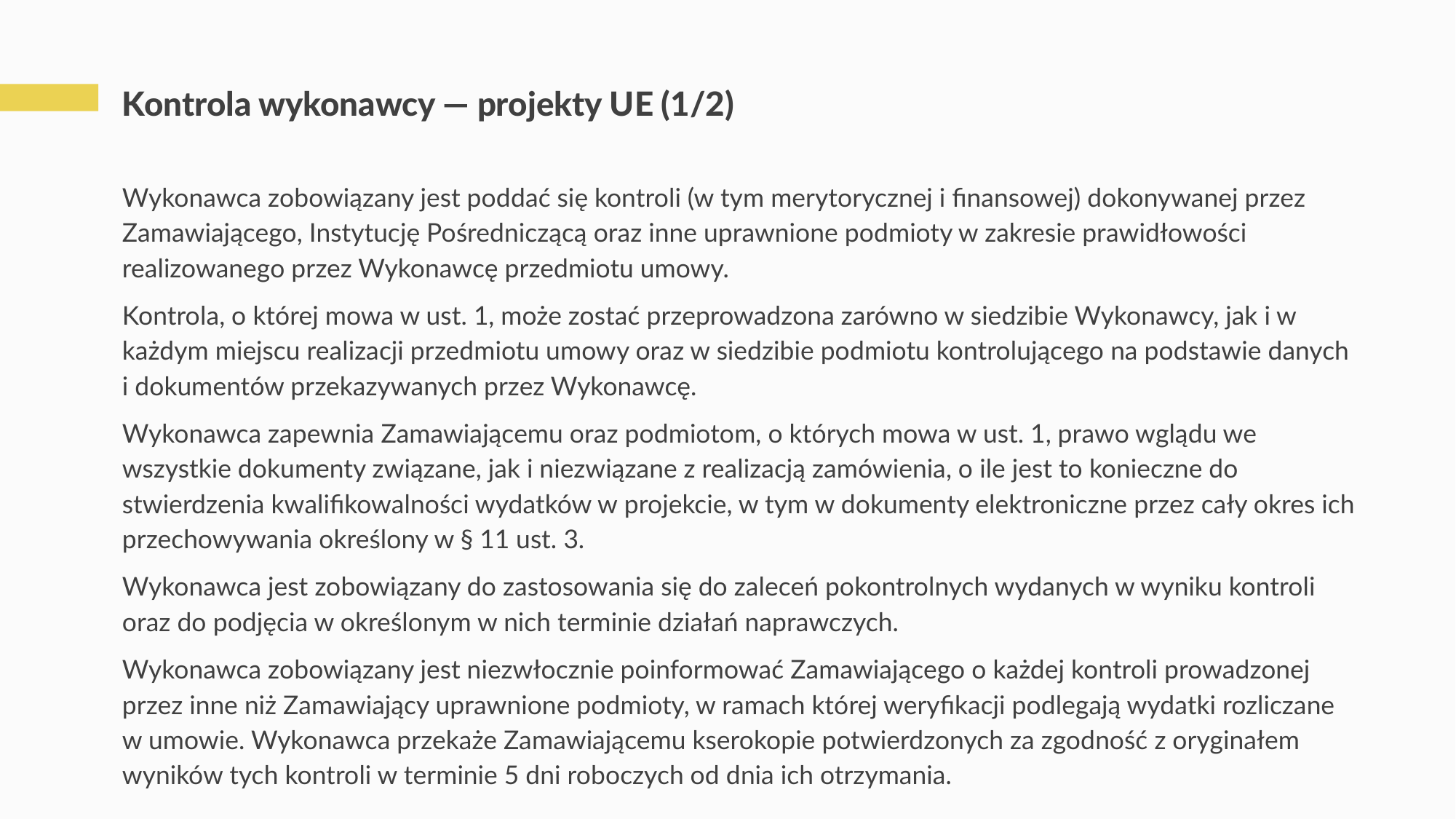

# Kontrola wykonawcy — projekty UE (1/2)
Wykonawca zobowiązany jest poddać się kontroli (w tym merytorycznej i finansowej) dokonywanej przez Zamawiającego, Instytucję Pośredniczącą oraz inne uprawnione podmioty w zakresie prawidłowości realizowanego przez Wykonawcę przedmiotu umowy.
Kontrola, o której mowa w ust. 1, może zostać przeprowadzona zarówno w siedzibie Wykonawcy, jak i w każdym miejscu realizacji przedmiotu umowy oraz w siedzibie podmiotu kontrolującego na podstawie danych i dokumentów przekazywanych przez Wykonawcę.
Wykonawca zapewnia Zamawiającemu oraz podmiotom, o których mowa w ust. 1, prawo wglądu we wszystkie dokumenty związane, jak i niezwiązane z realizacją zamówienia, o ile jest to konieczne do stwierdzenia kwalifikowalności wydatków w projekcie, w tym w dokumenty elektroniczne przez cały okres ich przechowywania określony w § 11 ust. 3.
Wykonawca jest zobowiązany do zastosowania się do zaleceń pokontrolnych wydanych w wyniku kontroli oraz do podjęcia w określonym w nich terminie działań naprawczych.
Wykonawca zobowiązany jest niezwłocznie poinformować Zamawiającego o każdej kontroli prowadzonej przez inne niż Zamawiający uprawnione podmioty, w ramach której weryfikacji podlegają wydatki rozliczane w umowie. Wykonawca przekaże Zamawiającemu kserokopie potwierdzonych za zgodność z oryginałem wyników tych kontroli w terminie 5 dni roboczych od dnia ich otrzymania.